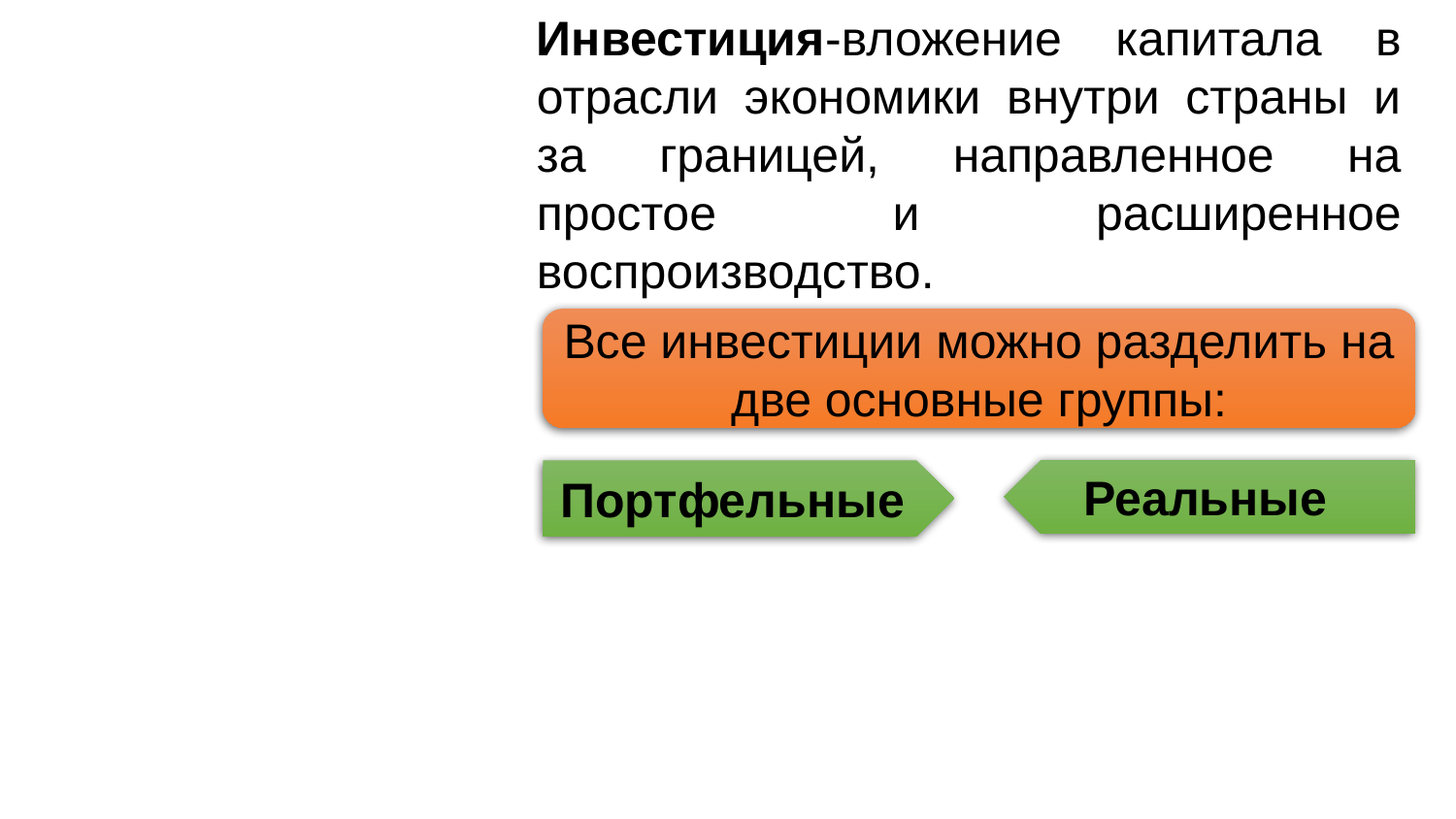

Инвестиция-вложение капитала в отрасли экономики внутри страны и за границей, направленное на простое и расширенное воспроизводство.
Все инвестиции можно разделить на две основные группы:
Реальные
Портфельные